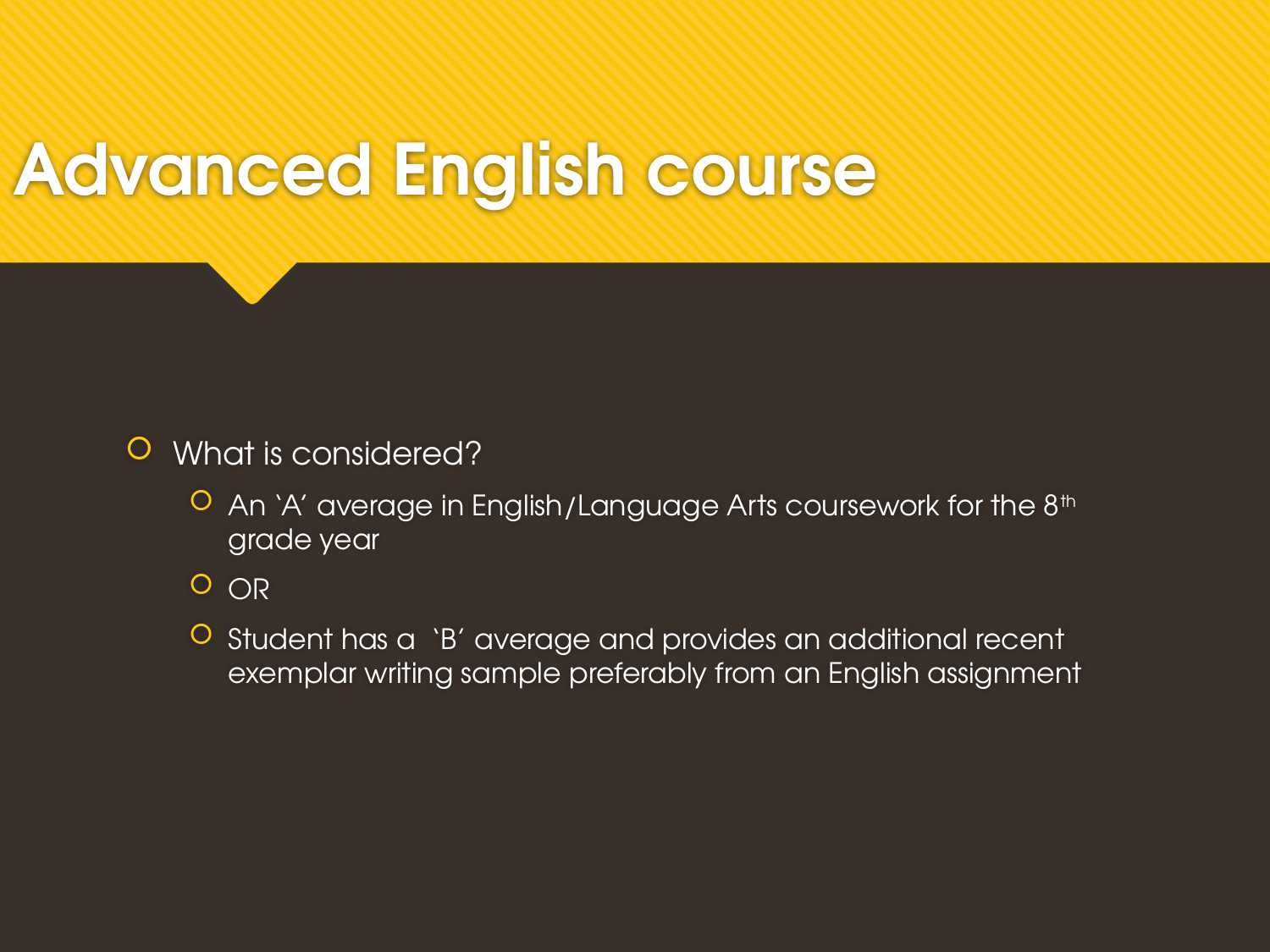

# Advanced English course
What is considered?
An ‘A’ average in English/Language Arts coursework for the 8th grade year
OR
Student has a  ‘B’ average and provides an additional recent exemplar writing sample preferably from an English assignment